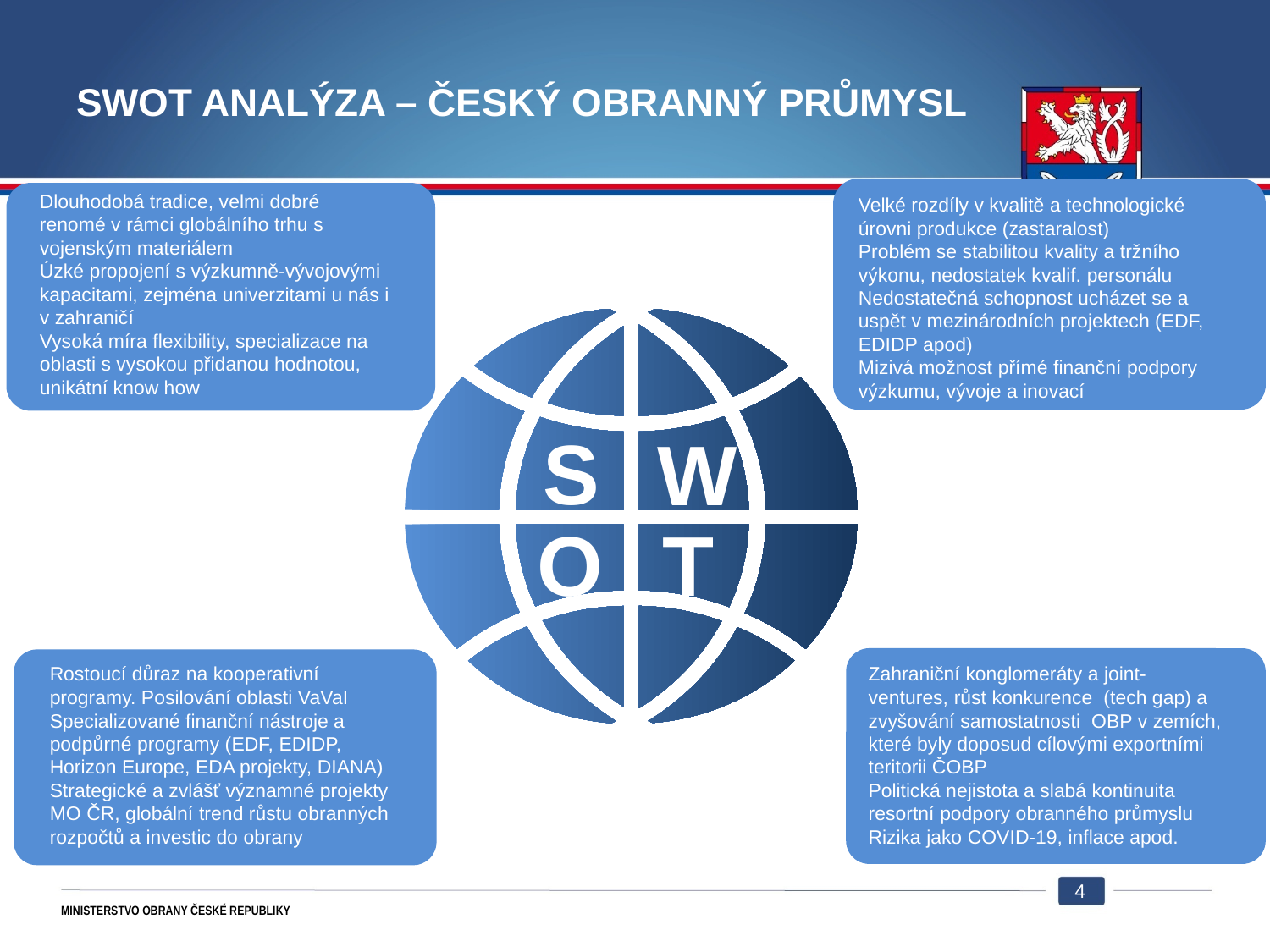

# SWOT analýza – Český obranný průmysl

Dlouhodobá tradice, velmi dobré renomé v rámci globálního trhu s vojenským materiálem
Úzké propojení s výzkumně-vývojovými kapacitami, zejména univerzitami u nás i v zahraničí
Vysoká míra flexibility, specializace na oblasti s vysokou přidanou hodnotou, unikátní know how
Velké rozdíly v kvalitě a technologické úrovni produkce (zastaralost)
Problém se stabilitou kvality a tržního výkonu, nedostatek kvalif. personálu
Nedostatečná schopnost ucházet se a uspět v mezinárodních projektech (EDF, EDIDP apod)
Mizivá možnost přímé finanční podpory výzkumu, vývoje a inovací

S
W
T
O

Rostoucí důraz na kooperativní programy. Posilování oblasti VaVaI
Specializované finanční nástroje a podpůrné programy (EDF, EDIDP, Horizon Europe, EDA projekty, DIANA)
Strategické a zvlášť významné projekty MO ČR, globální trend růstu obranných rozpočtů a investic do obrany
Zahraniční konglomeráty a joint-ventures, růst konkurence  (tech gap) a zvyšování samostatnosti  OBP v zemích, které byly doposud cílovými exportními teritorii ČOBP
Politická nejistota a slabá kontinuita resortní podpory obranného průmyslu
Rizika jako COVID-19, inflace apod.
4